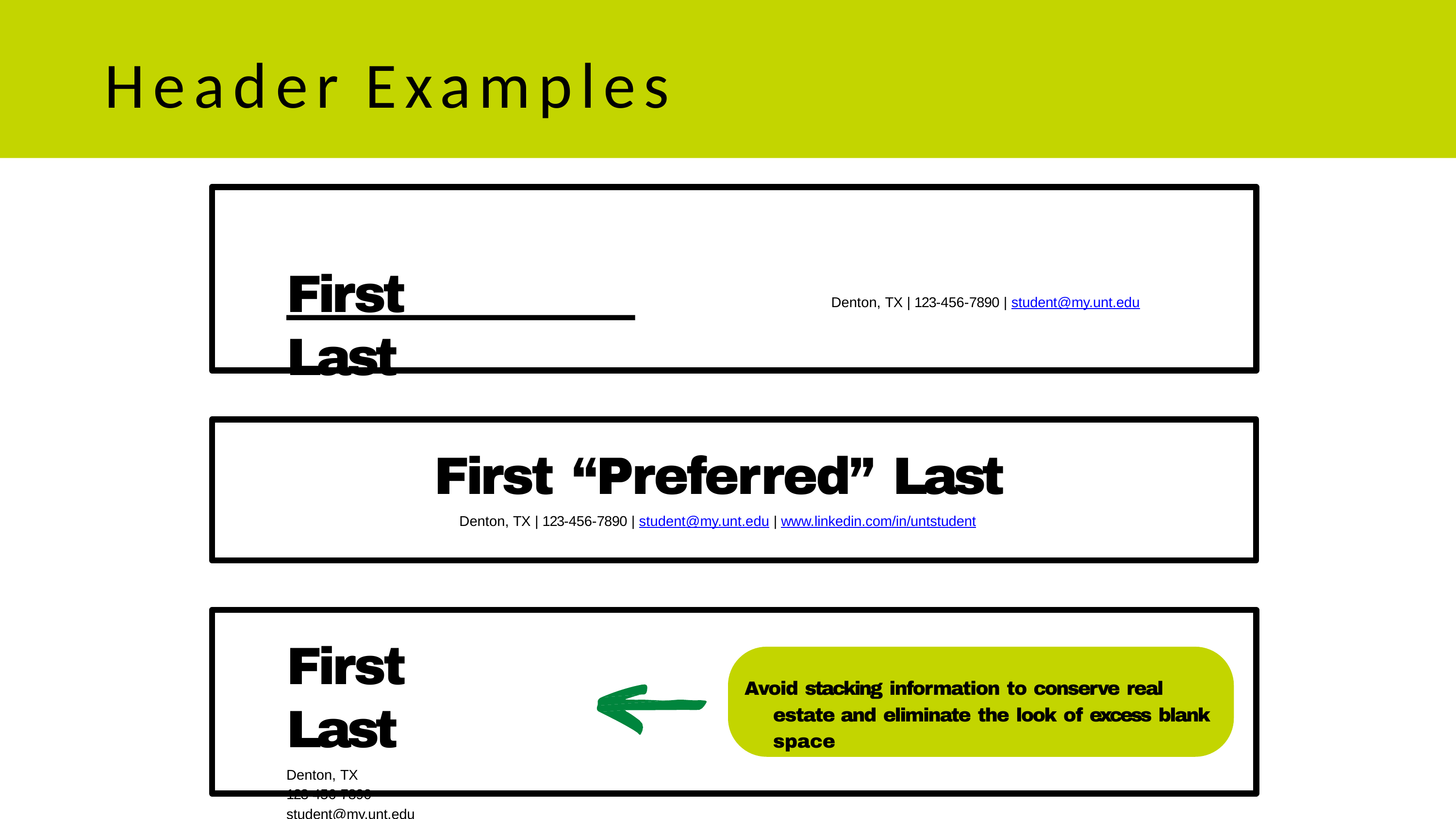

# Header Examples

First Last
Denton, TX | 123-456-7890 | student@my.unt.edu

First “Preferred” Last
Denton, TX | 123-456-7890 | student@my.unt.edu | www.linkedin.com/in/untstudent

First Last
Denton, TX 123-456-7890
student@my.unt.edu www.linkedin.com/in/untstudent

Avoid stacking information to conserve real estate and eliminate the look of excess blank space